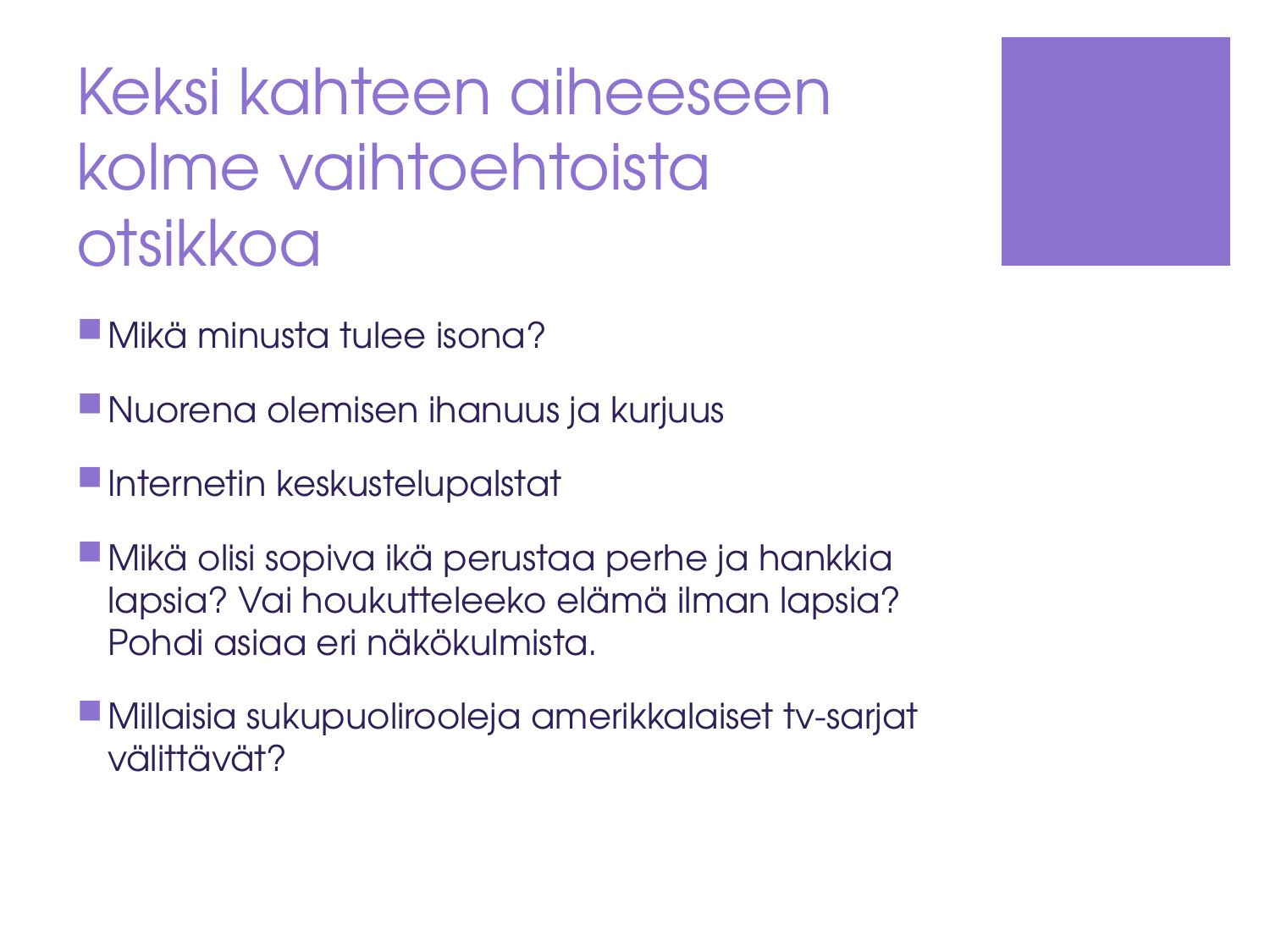

# Keksi kahteen aiheeseen kolme vaihtoehtoista otsikkoa
Mikä minusta tulee isona?
Nuorena olemisen ihanuus ja kurjuus
Internetin keskustelupalstat
Mikä olisi sopiva ikä perustaa perhe ja hankkia lapsia? Vai houkutteleeko elämä ilman lapsia? Pohdi asiaa eri näkökulmista.
Millaisia sukupuolirooleja amerikkalaiset tv-sarjat välittävät?